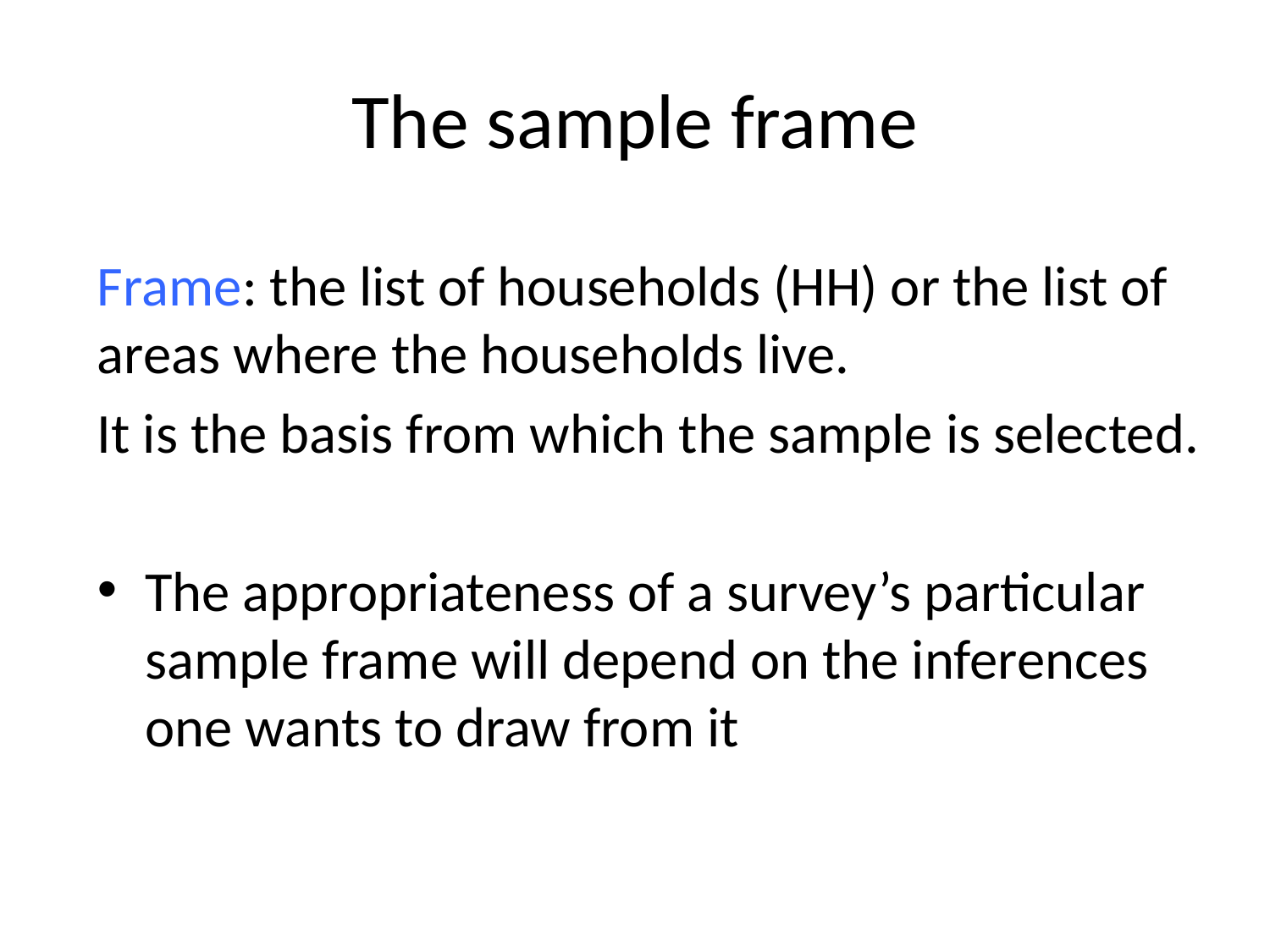

# The sample frame

Frame: the list of households (HH) or the list of areas where the households live.
It is the basis from which the sample is selected.

The appropriateness of a survey’s particular sample frame will depend on the inferences one wants to draw from it